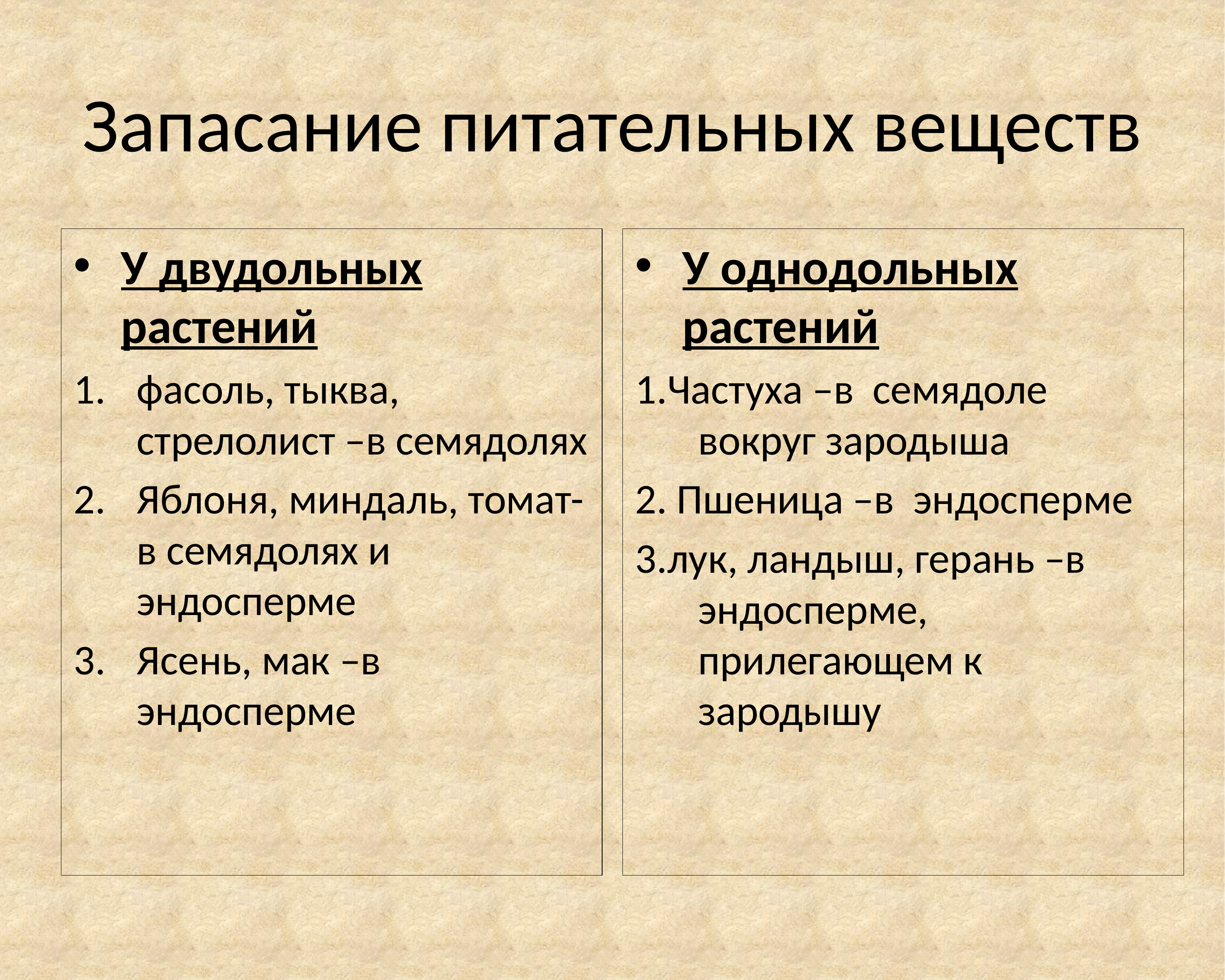

# Запасание питательных веществ
У двудольных растений
фасоль, тыква, стрелолист –в семядолях
Яблоня, миндаль, томат- в семядолях и эндосперме
Ясень, мак –в эндосперме
У однодольных растений
1.Частуха –в  семядоле вокруг зародыша
2. Пшеница –в  эндосперме
3.лук, ландыш, герань –в эндосперме, прилегающем к зародышу